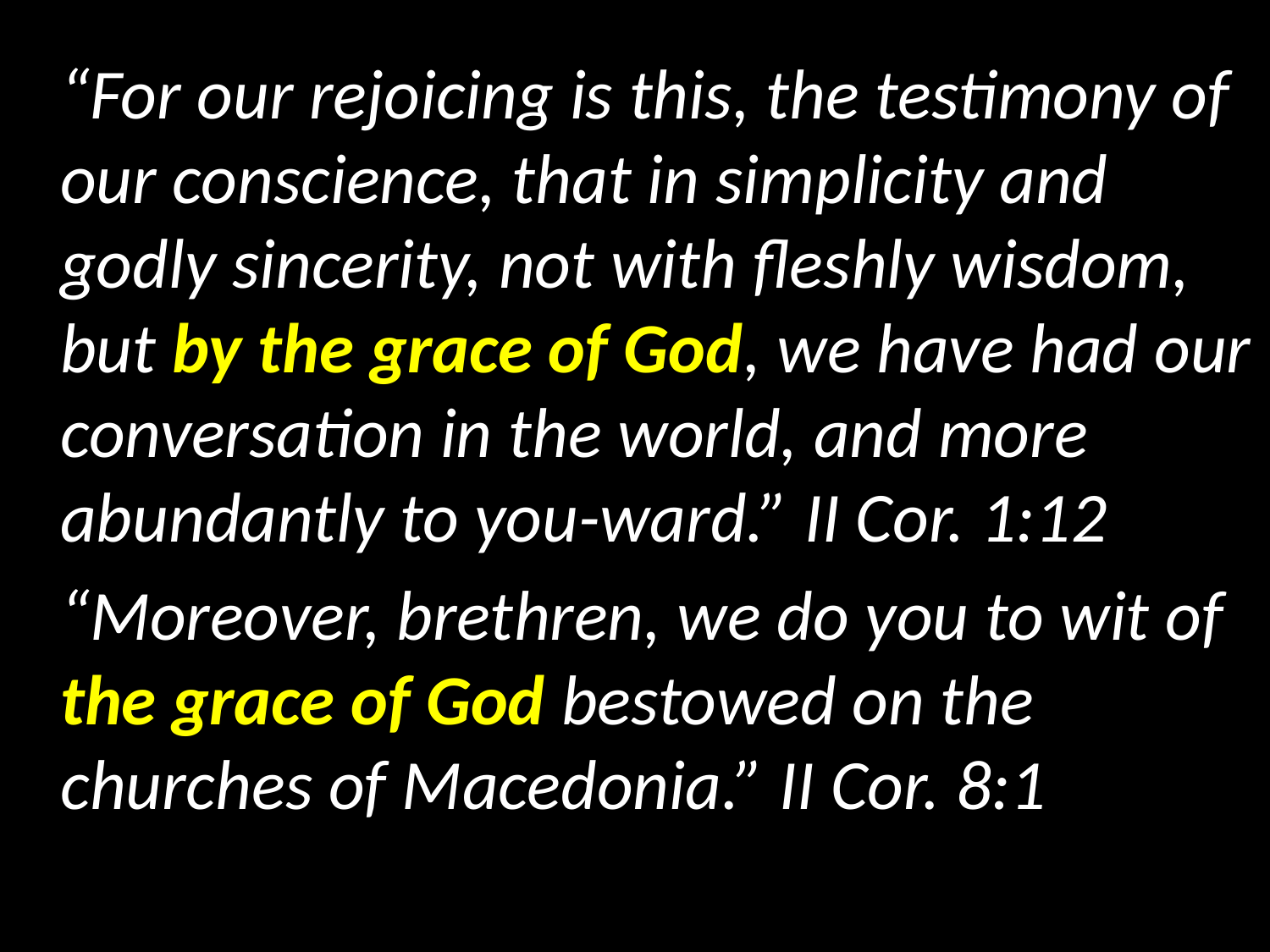

“For our rejoicing is this, the testimony of our conscience, that in simplicity and godly sincerity, not with fleshly wisdom, but by the grace of God, we have had our conversation in the world, and more abundantly to you-ward.” II Cor. 1:12
   “Moreover, brethren, we do you to wit of the grace of God bestowed on the churches of Macedonia.” II Cor. 8:1